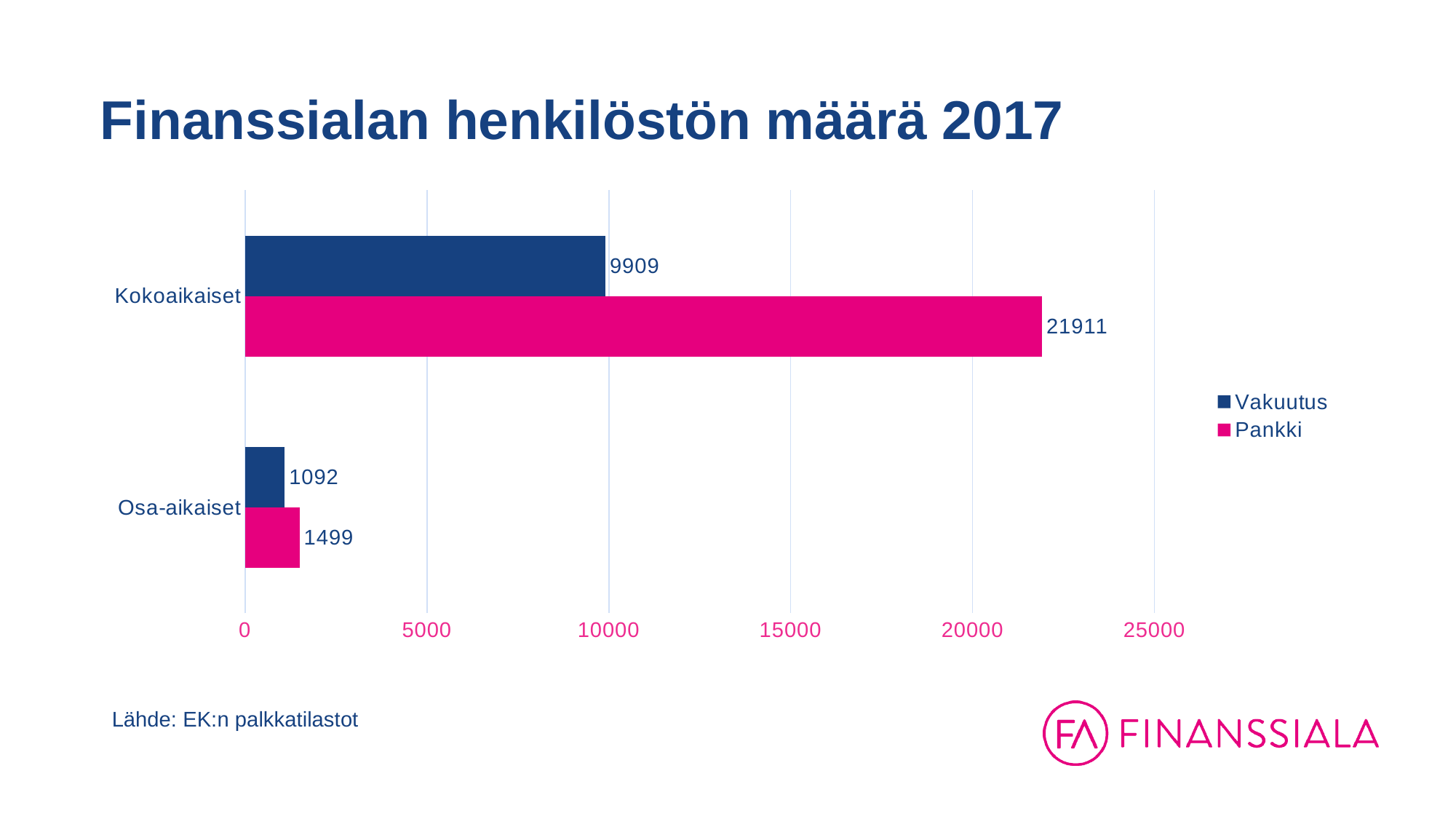

# Finanssialan henkilöstön määrä 2017

### Chart

| Category | Pankki | Vakuutus |
|---|---|---|
| Osa-aikaiset | 1499.0 | 1092.0 |
| Kokoaikaiset | 21911.0 | 9909.0 |
Lähde: EK:n palkkatilastot